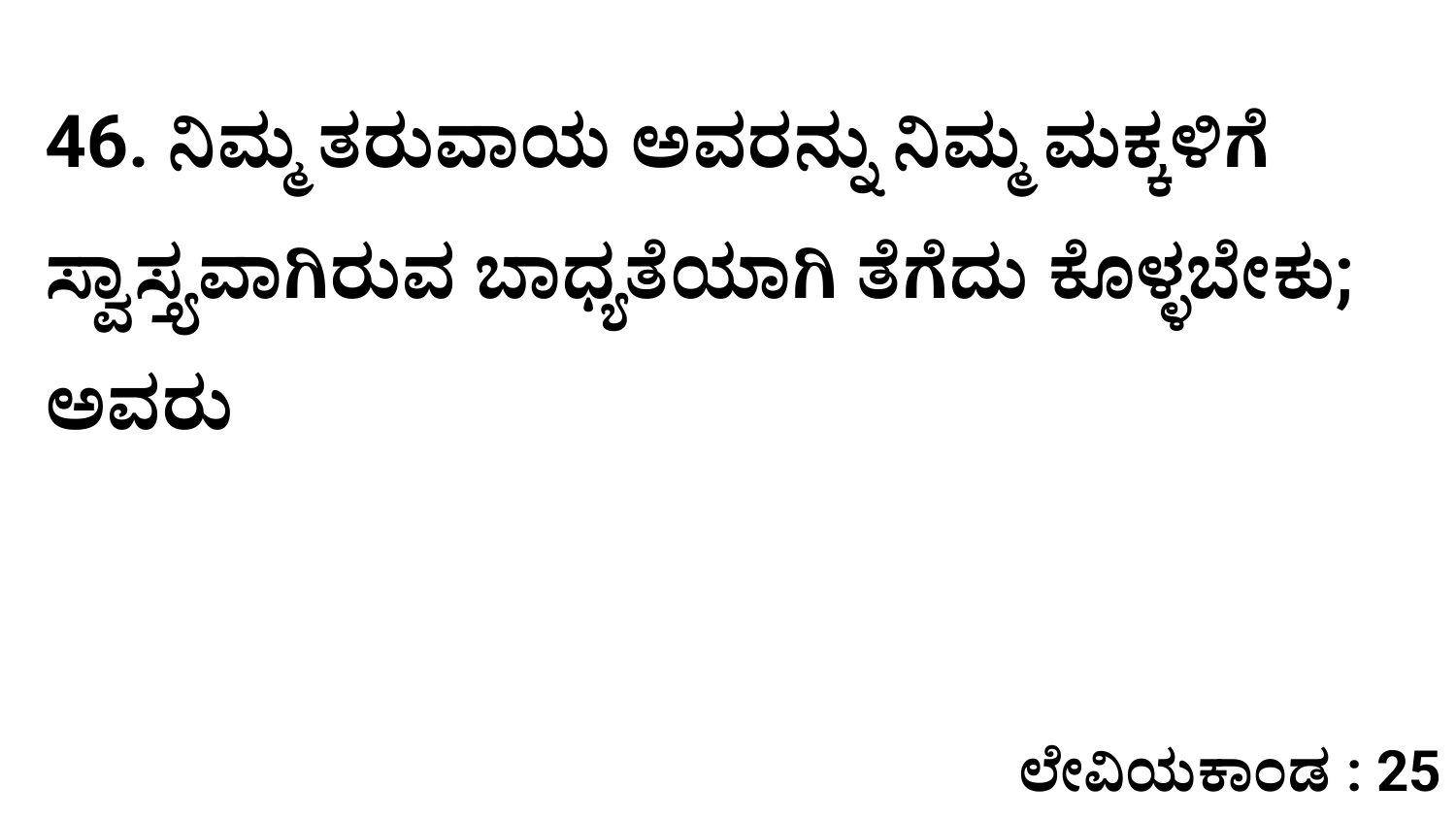

46. ನಿಮ್ಮ ತರುವಾಯ ಅವರನ್ನು ನಿಮ್ಮ ಮಕ್ಕಳಿಗೆ ಸ್ವಾಸ್ತ್ಯವಾಗಿರುವ ಬಾಧ್ಯತೆಯಾಗಿ ತೆಗೆದು ಕೊಳ್ಳಬೇಕು; ಅವರು
ಲೇವಿಯಕಾಂಡ : 25